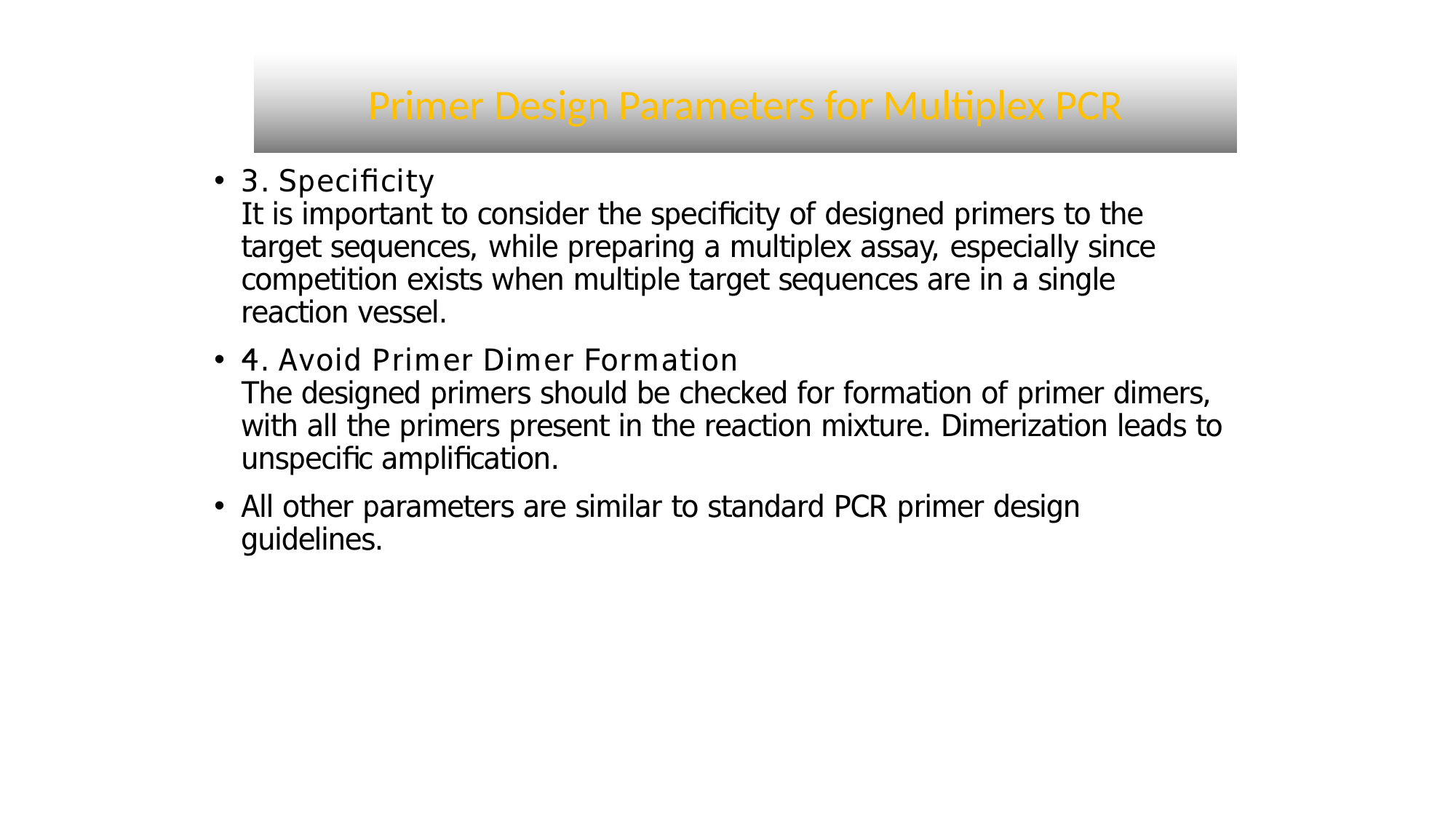

Primer Design Parameters for Multiplex PCR
3. Specificity
It is important to consider the specificity of designed primers to the target sequences, while preparing a multiplex assay, especially since competition exists when multiple target sequences are in a single reaction vessel.
4. Avoid Primer Dimer Formation
The designed primers should be checked for formation of primer dimers, with all the primers present in the reaction mixture. Dimerization leads to unspecific amplification.
All other parameters are similar to standard PCR primer design guidelines.